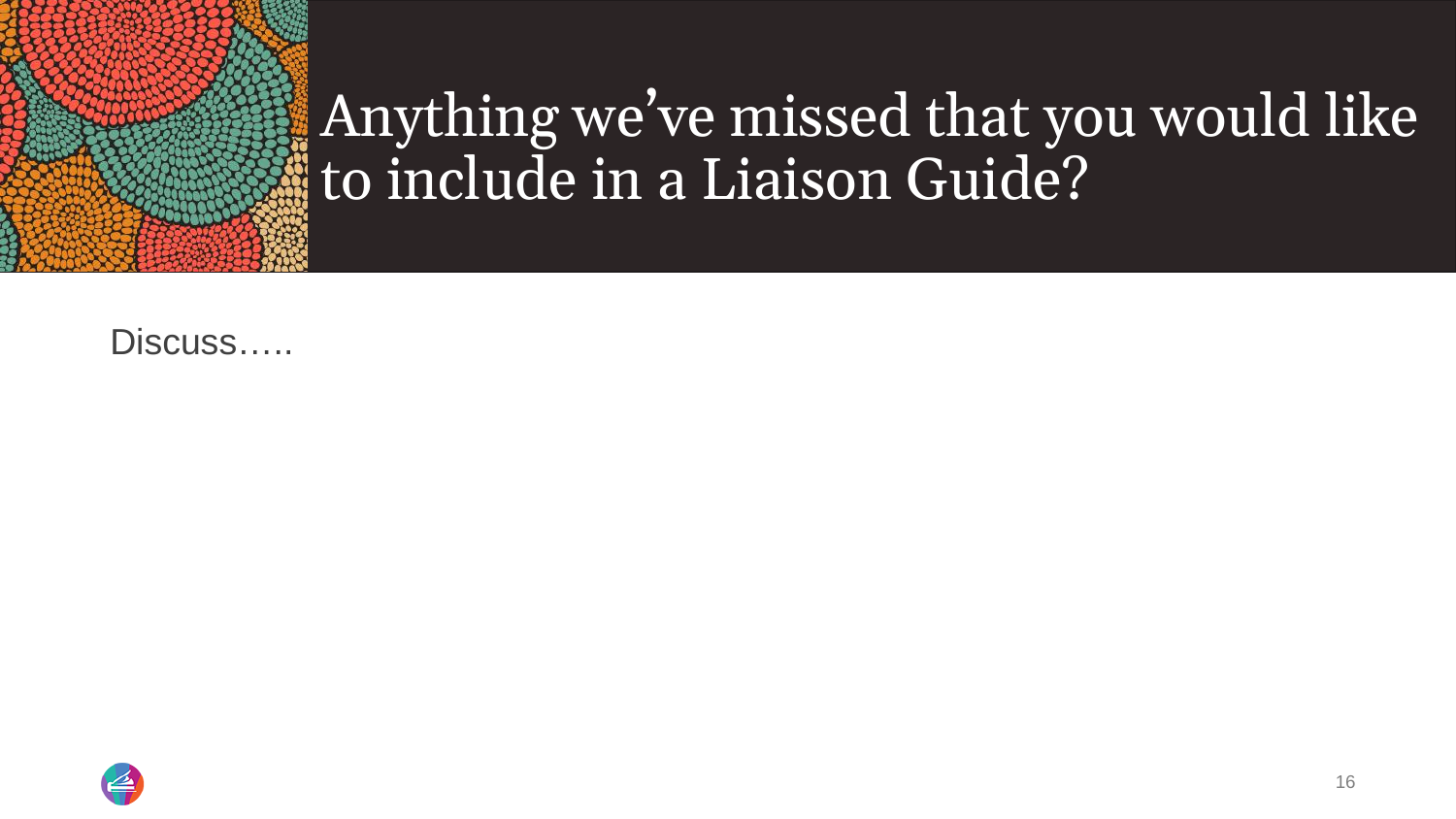

# Anything we’ve missed that you would like to include in a Liaison Guide?
Discuss…..

16